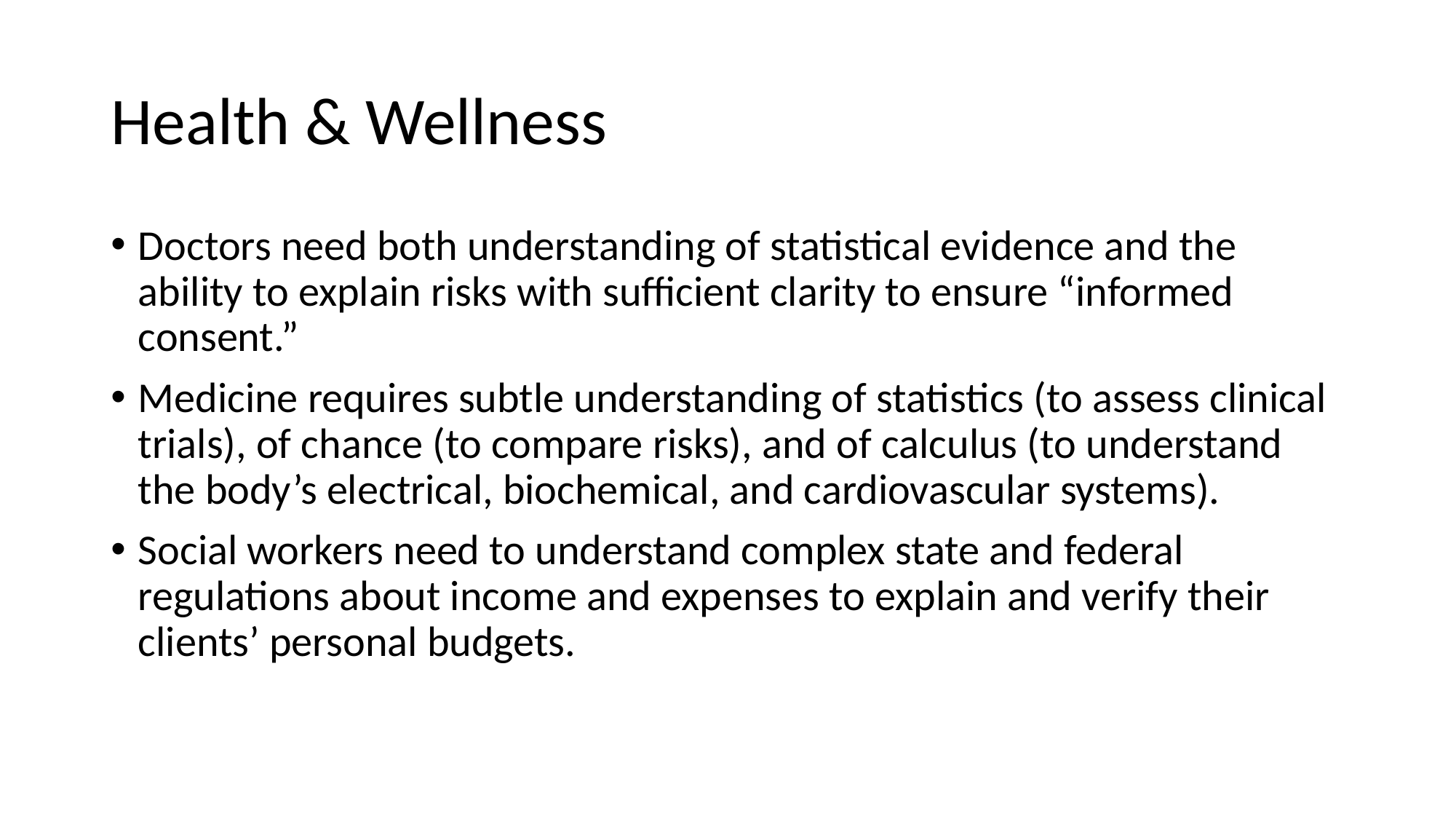

# Health & Wellness
Doctors need both understanding of statistical evidence and the ability to explain risks with sufficient clarity to ensure “informed consent.”
Medicine requires subtle understanding of statistics (to assess clinical trials), of chance (to compare risks), and of calculus (to understand the body’s electrical, biochemical, and cardiovascular systems).
Social workers need to understand complex state and federal regulations about income and expenses to explain and verify their clients’ personal budgets.